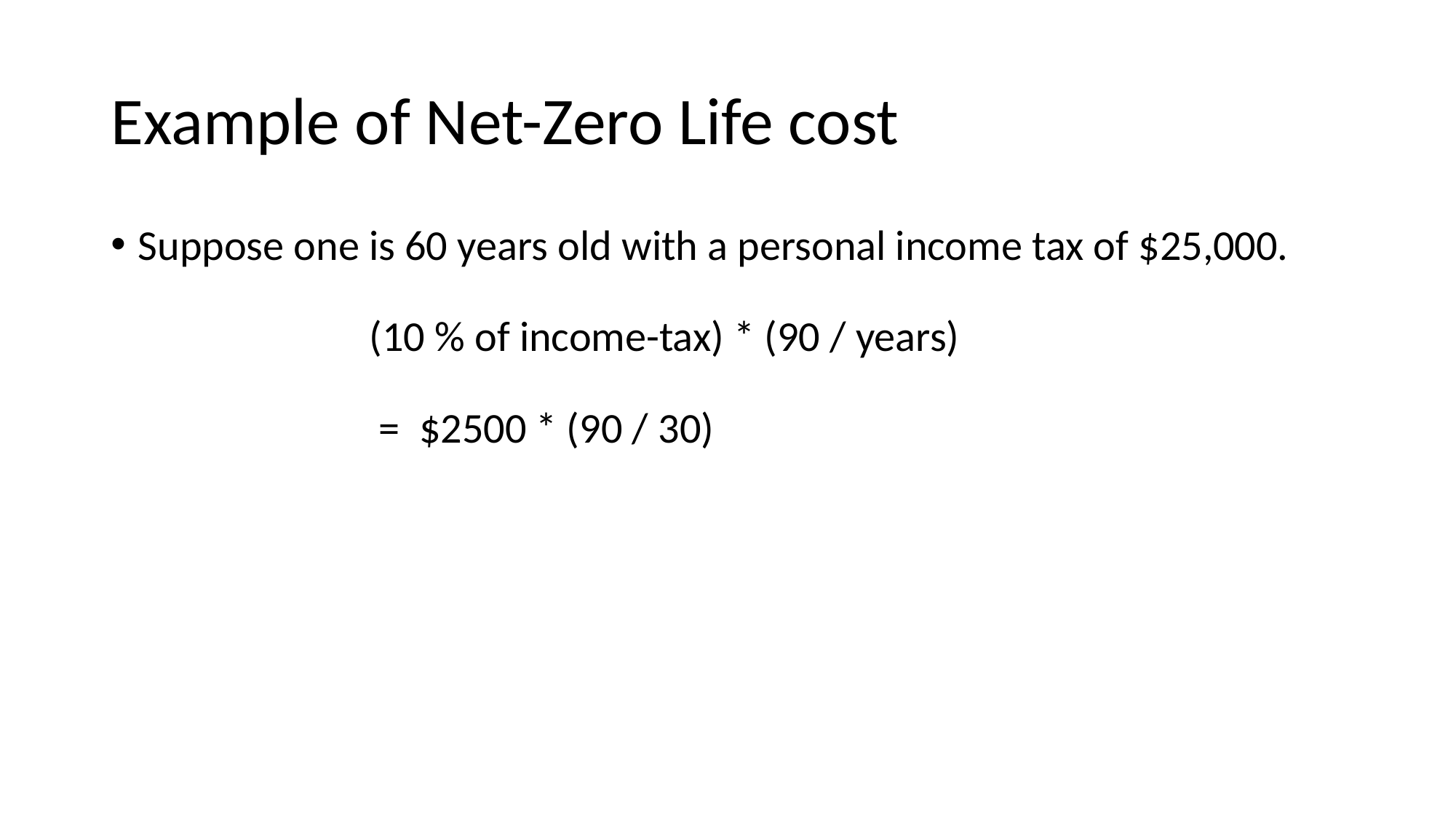

# Example of Net-Zero Life cost
Suppose one is 60 years old with a personal income tax of $25,000.
                        (10 % of income-tax) * (90 / years)
                         =  $2500 * (90 / 30)